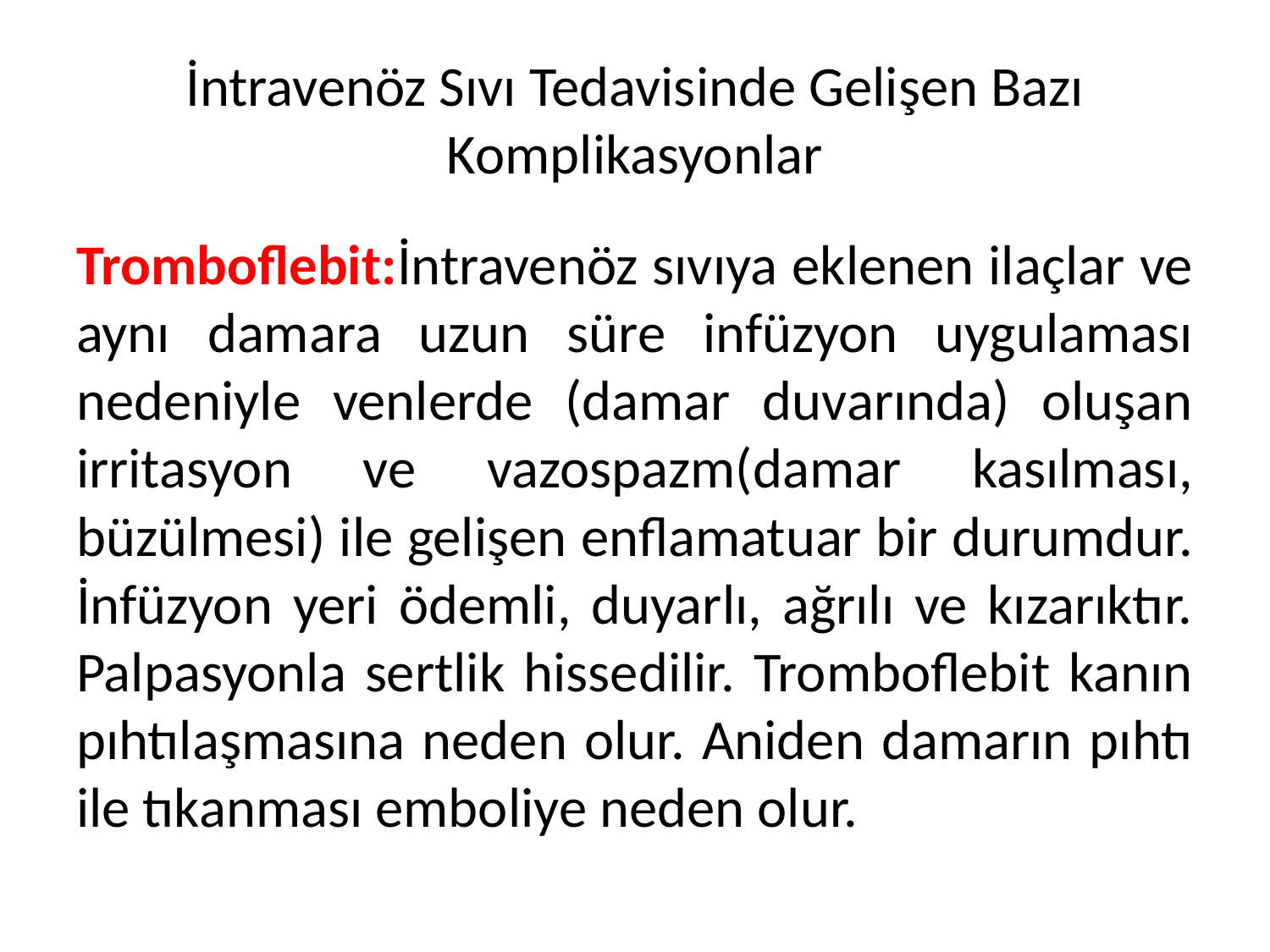

# İntravenöz Sıvı Tedavisinde Gelişen Bazı Komplikasyonlar
Tromboflebit:İntravenöz sıvıya eklenen ilaçlar ve aynı damara uzun süre infüzyon uygulaması nedeniyle venlerde (damar duvarında) oluşan irritasyon ve vazospazm(damar kasılması, büzülmesi) ile gelişen enflamatuar bir durumdur. İnfüzyon yeri ödemli, duyarlı, ağrılı ve kızarıktır. Palpasyonla sertlik hissedilir. Tromboflebit kanın pıhtılaşmasına neden olur. Aniden damarın pıhtı ile tıkanması emboliye neden olur.